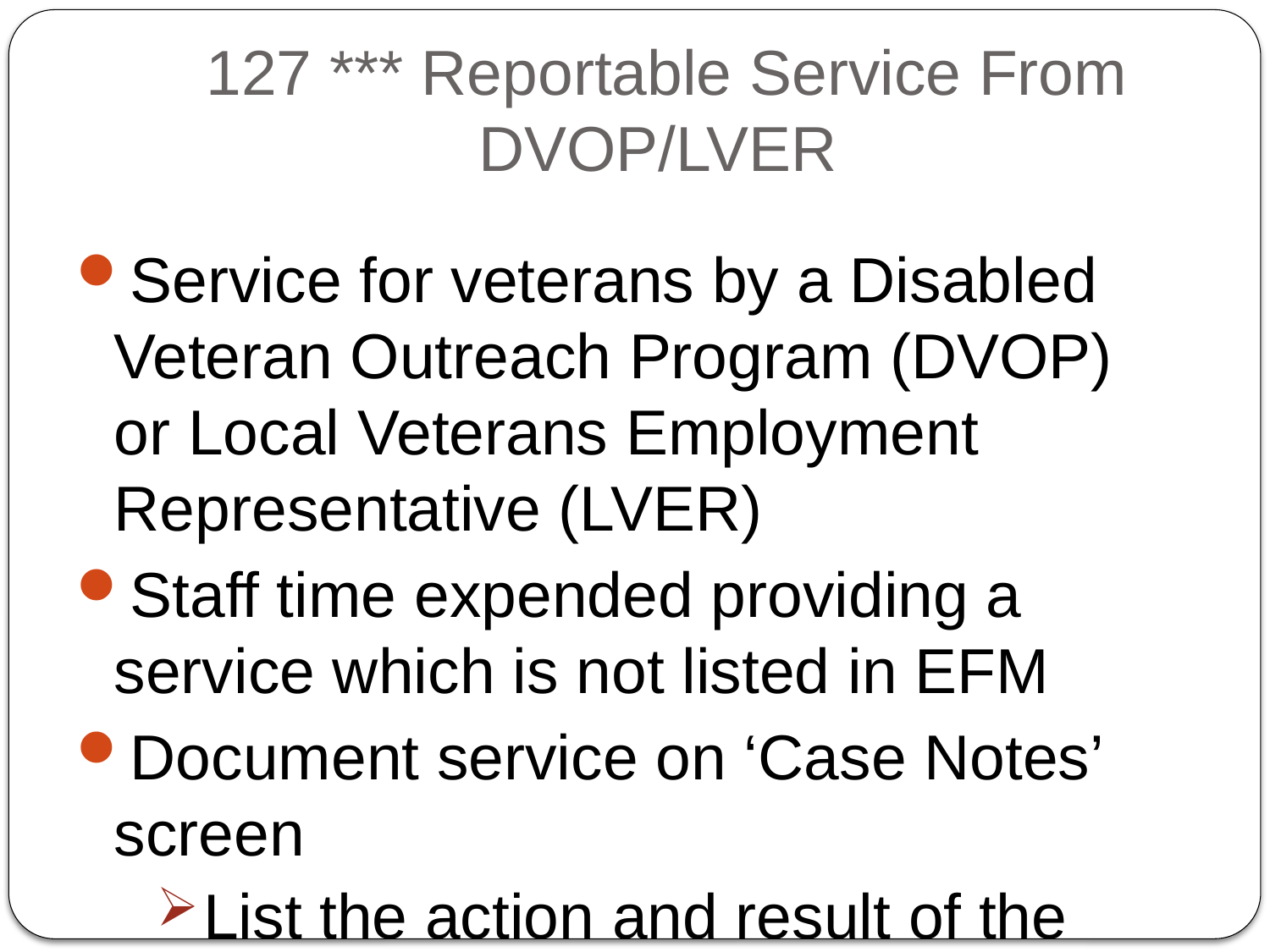

# 127 *** Reportable Service From DVOP/LVER
Service for veterans by a Disabled Veteran Outreach Program (DVOP) or Local Veterans Employment Representative (LVER)
Staff time expended providing a service which is not listed in EFM
Document service on ‘Case Notes’ screen
List the action and result of the action